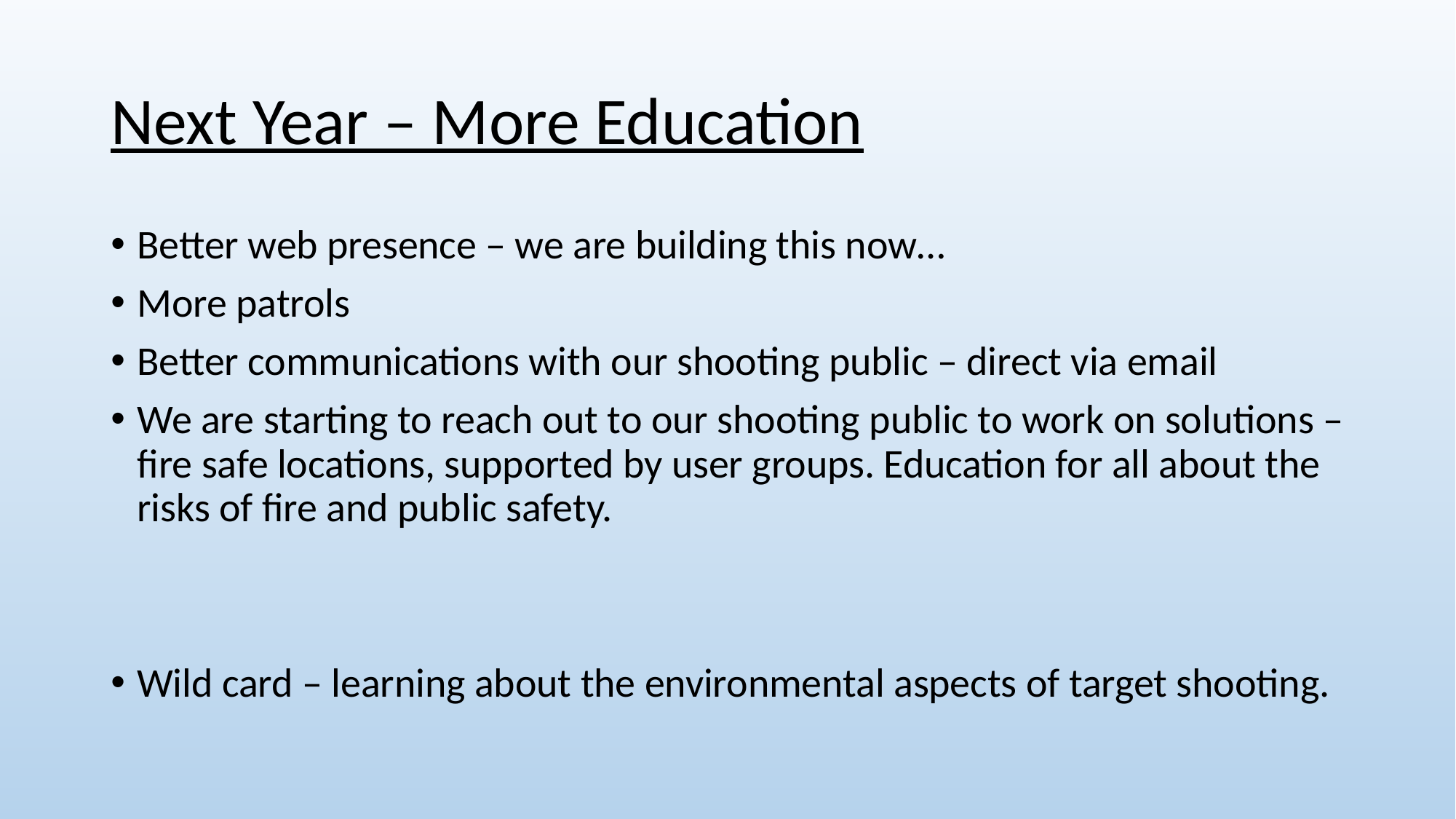

# Next Year – More Education
Better web presence – we are building this now…
More patrols
Better communications with our shooting public – direct via email
We are starting to reach out to our shooting public to work on solutions – fire safe locations, supported by user groups. Education for all about the risks of fire and public safety.

Wild card – learning about the environmental aspects of target shooting.